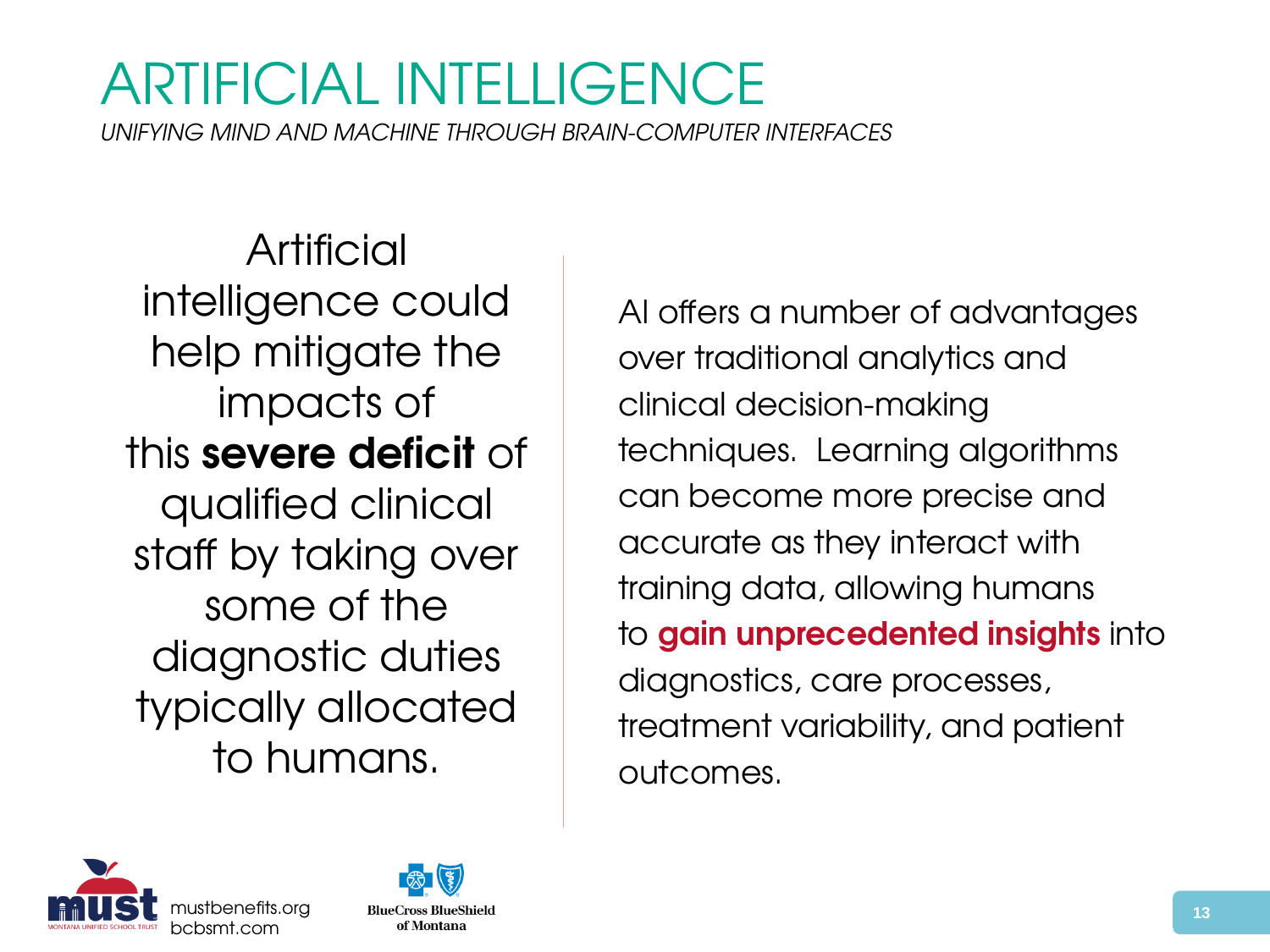

# ARTIFICIAL INTELLIGENCE
UNIFYING MIND AND MACHINE THROUGH BRAIN-COMPUTER INTERFACES
Artificial intelligence could help mitigate the impacts of this severe deficit of qualified clinical staff by taking over some of the diagnostic duties typically allocated to humans.
AI offers a number of advantages over traditional analytics and clinical decision-making techniques.  Learning algorithms can become more precise and accurate as they interact with training data, allowing humans to gain unprecedented insights into diagnostics, care processes, treatment variability, and patient outcomes.